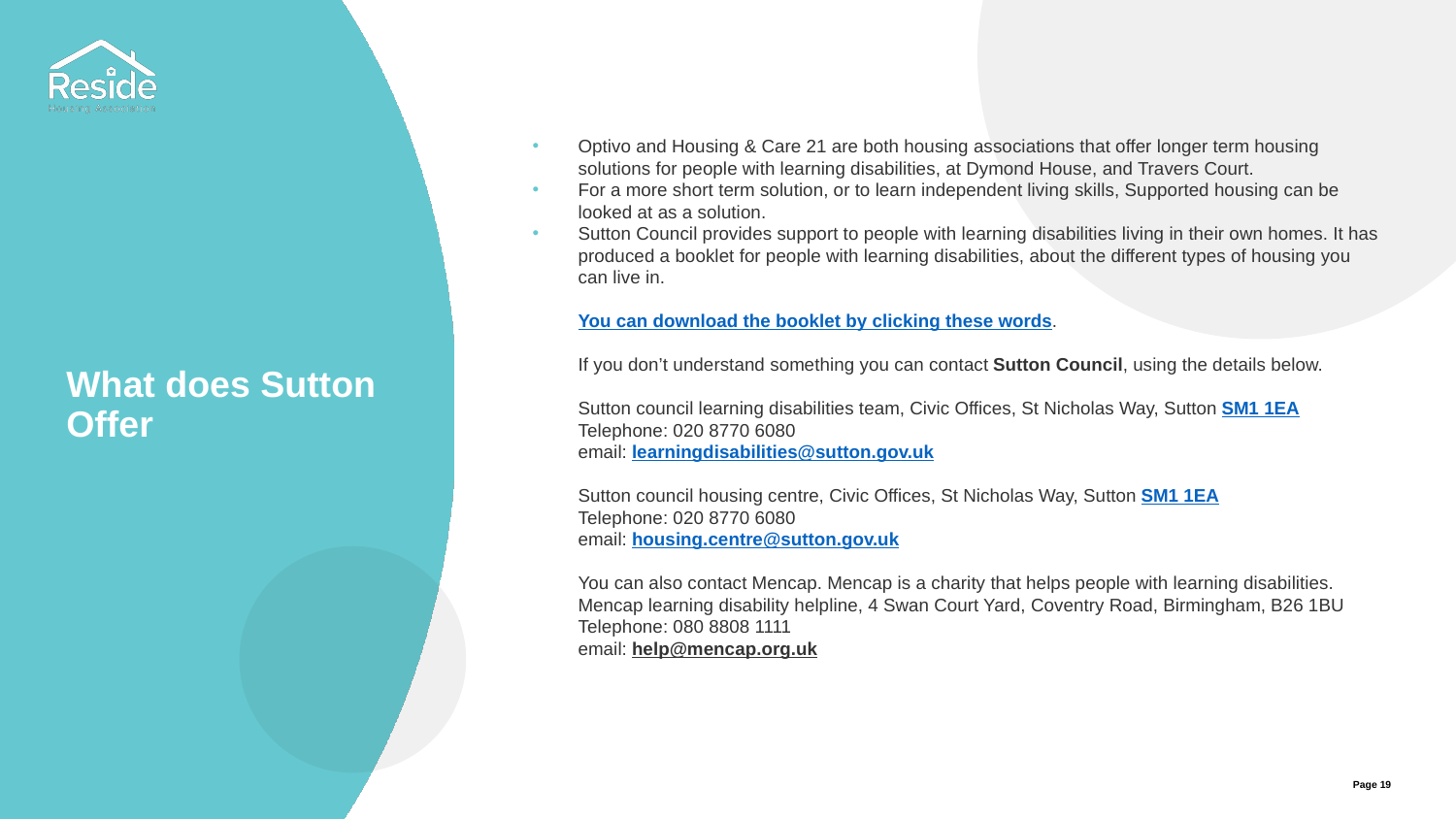

Optivo and Housing & Care 21 are both housing associations that offer longer term housing solutions for people with learning disabilities, at Dymond House, and Travers Court.
For a more short term solution, or to learn independent living skills, Supported housing can be looked at as a solution.
Sutton Council provides support to people with learning disabilities living in their own homes. It has produced a booklet for people with learning disabilities, about the different types of housing you can live in.
You can download the booklet by clicking these words.
If you don’t understand something you can contact Sutton Council, using the details below.
Sutton council learning disabilities team, Civic Offices, St Nicholas Way, Sutton SM1 1EA
Telephone: 020 8770 6080
email: learningdisabilities@sutton.gov.uk
Sutton council housing centre, Civic Offices, St Nicholas Way, Sutton SM1 1EA
Telephone: 020 8770 6080
email: housing.centre@sutton.gov.uk
You can also contact Mencap. Mencap is a charity that helps people with learning disabilities.
Mencap learning disability helpline, 4 Swan Court Yard, Coventry Road, Birmingham, B26 1BU
Telephone: 080 8808 1111
email: help@mencap.org.uk
What does Sutton Offer